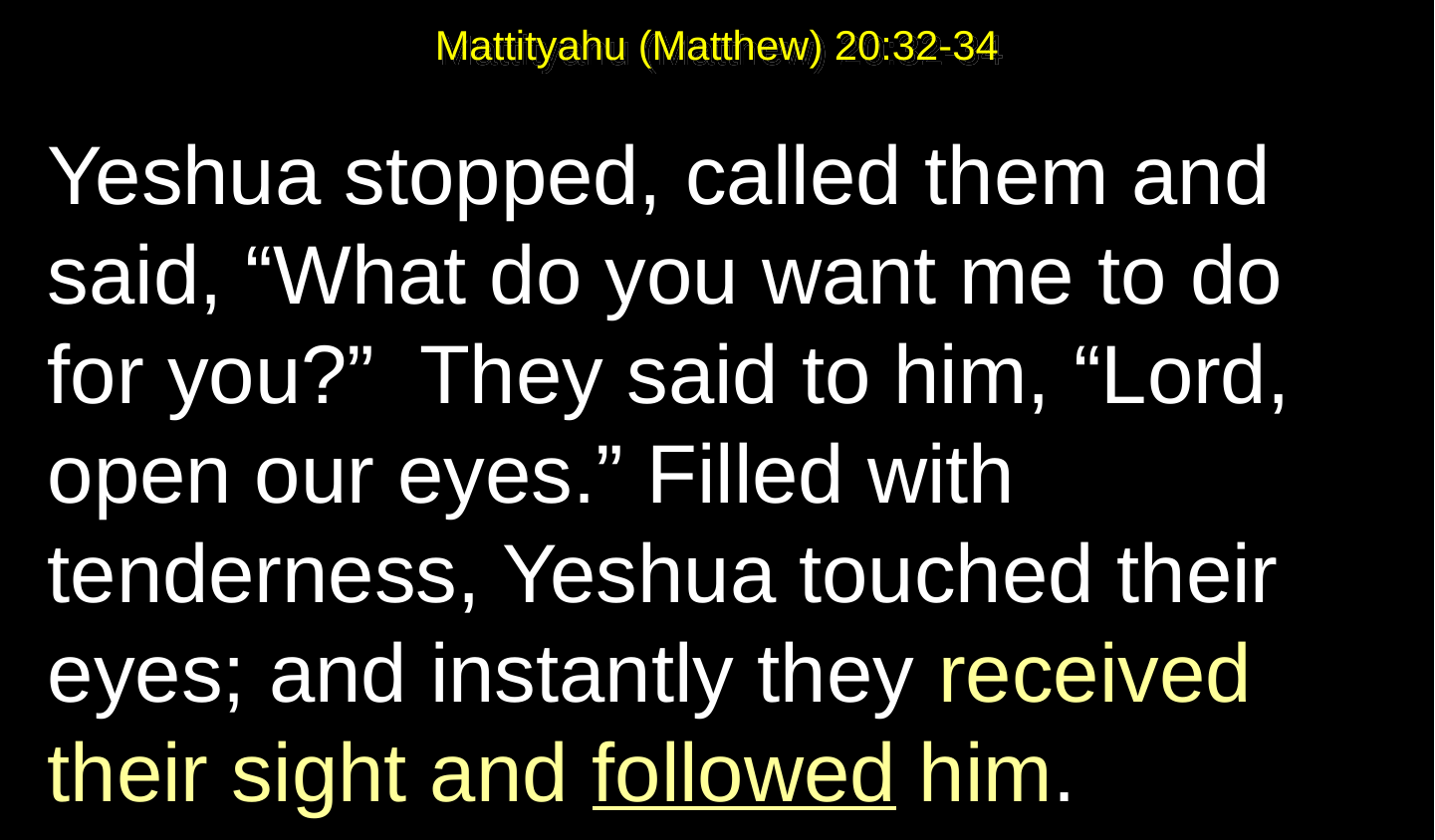

Yeshua stopped, called them and said, “What do you want me to do for you?”  They said to him, “Lord, open our eyes.” Filled with tenderness, Yeshua touched their eyes; and instantly they received their sight and followed him.
Mattityahu (Matthew) 20:32-34